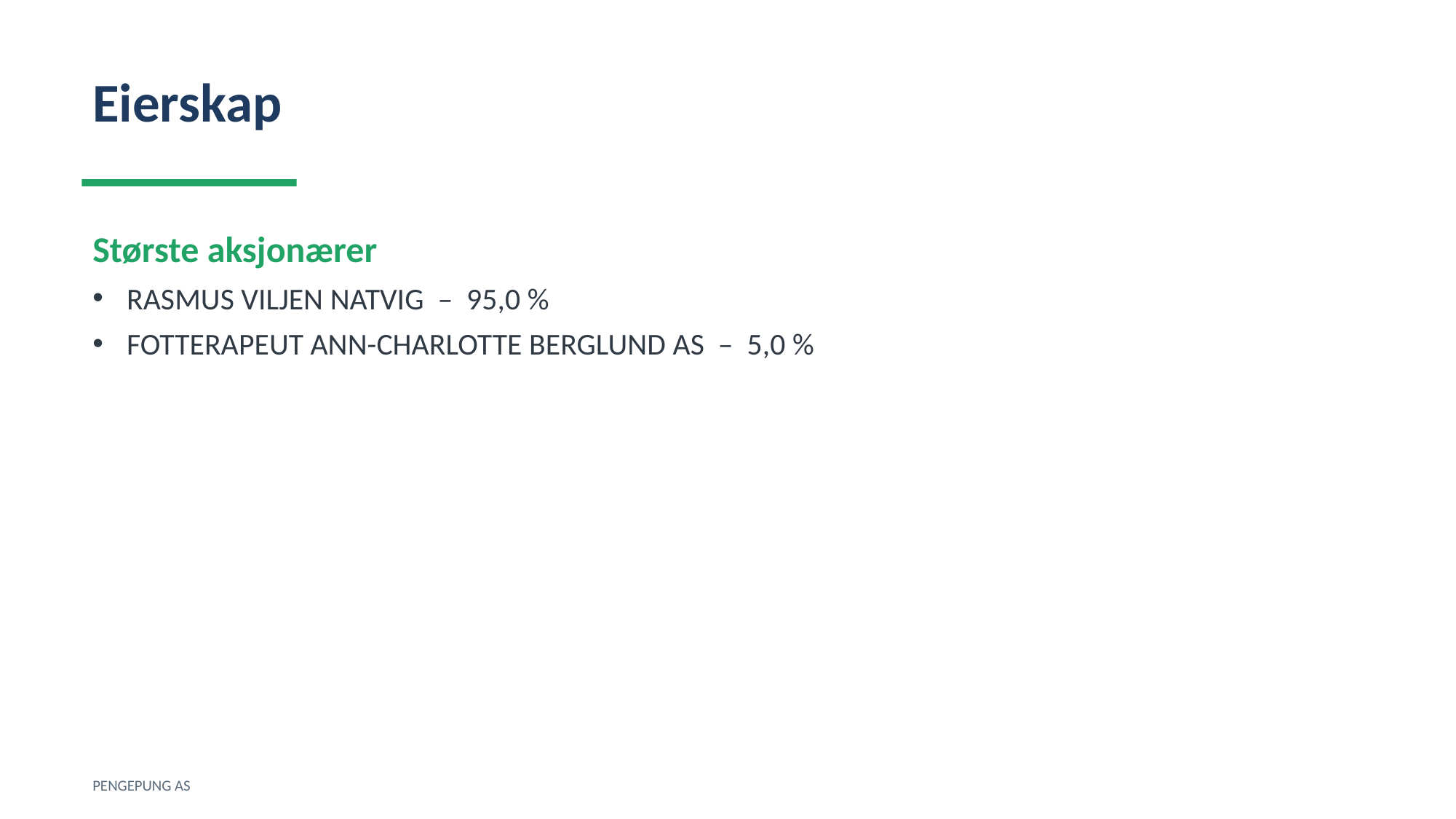

Eierskap

Største aksjonærer
RASMUS VILJEN NATVIG  –  95,0 %
FOTTERAPEUT ANN-CHARLOTTE BERGLUND AS  –  5,0 %
PENGEPUNG AS